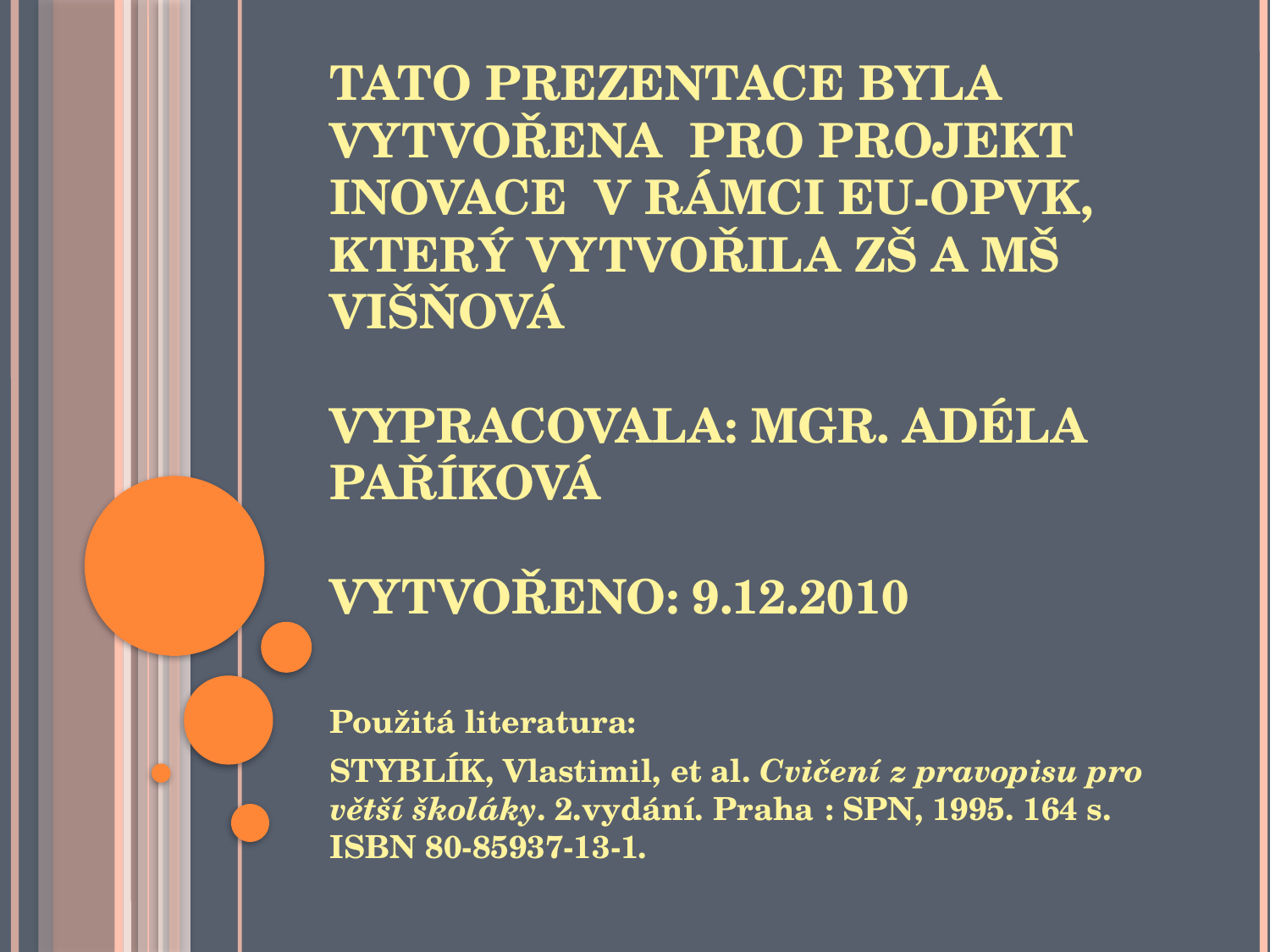

# Tato prezentace byla vytvořena  pro projekt INOVACE  v rámci EU-OPVK, který vytvořila ZŠ a MŠ Višňová Vypracovala: Mgr. Adéla Paříková Vytvořeno: 9.12.2010
Použitá literatura:
STYBLÍK, Vlastimil, et al. Cvičení z pravopisu pro větší školáky. 2.vydání. Praha : SPN, 1995. 164 s. ISBN 80-85937-13-1.